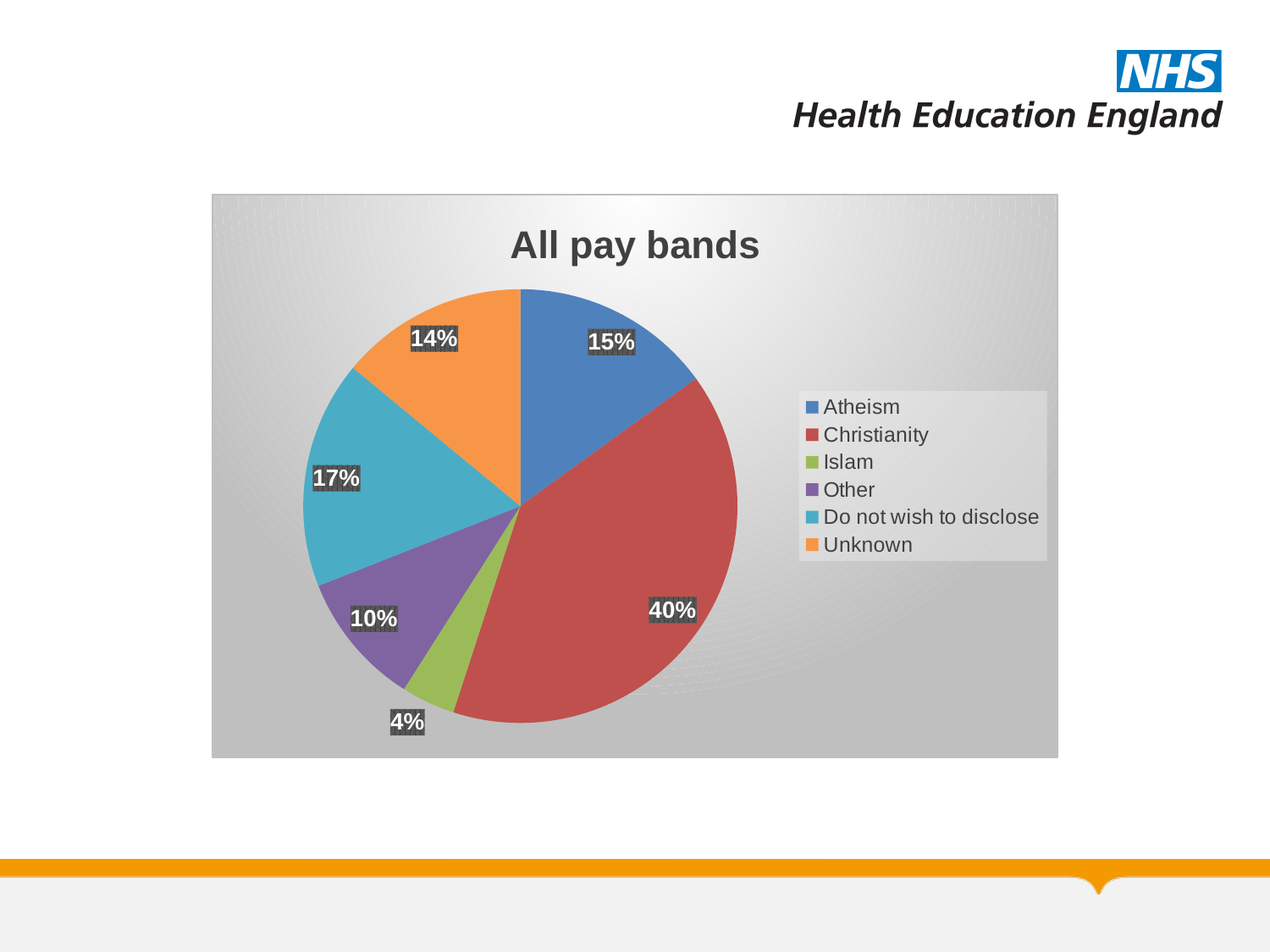

### Chart: All pay bands

| Category | All pay bands |
|---|---|
| Atheism | 0.15 |
| Christianity | 0.4 |
| Islam | 0.04 |
| Other | 0.1 |
| Do not wish to disclose | 0.17 |
| Unknown | 0.14 |